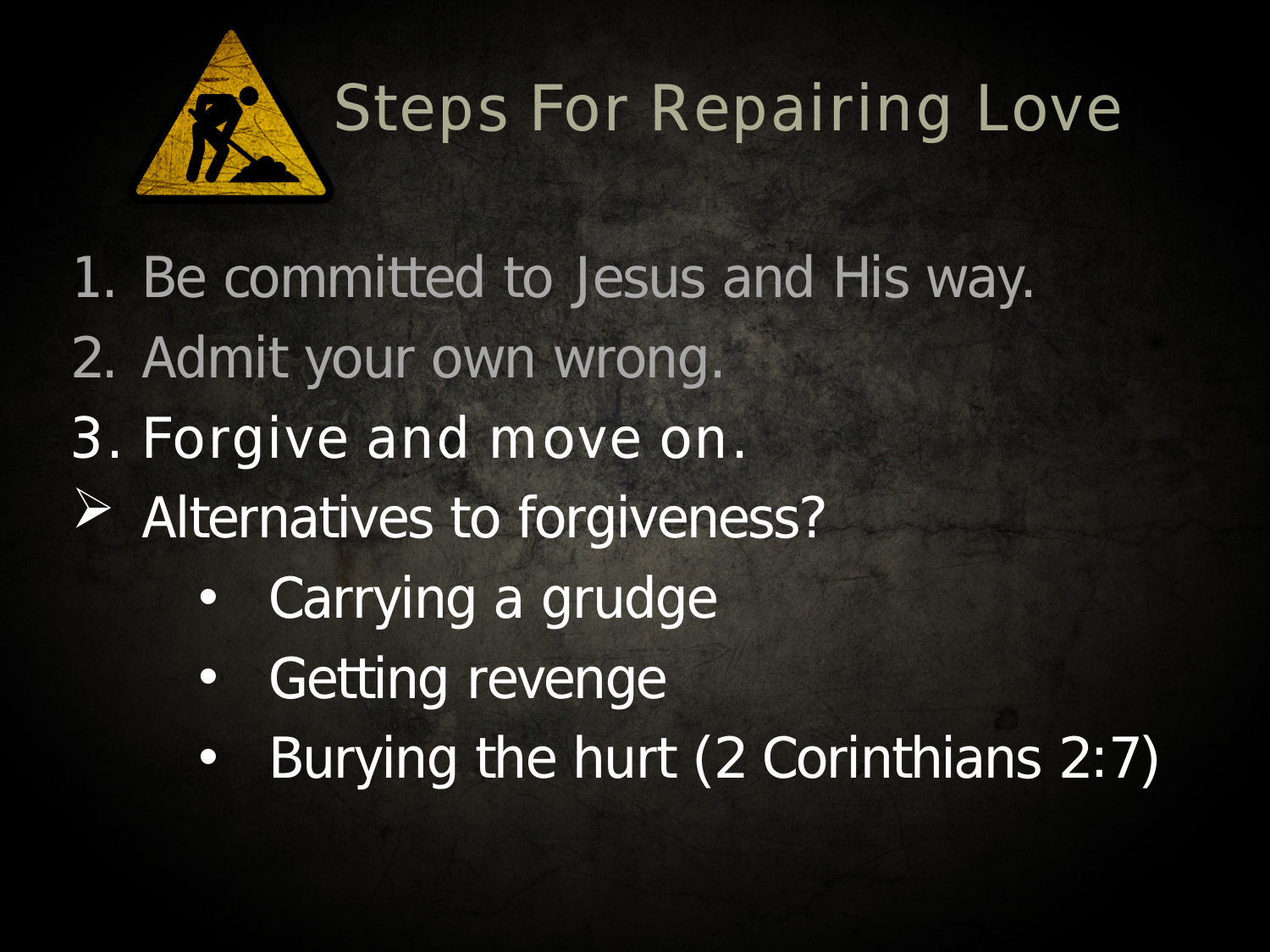

# Steps For Repairing Love
Be committed to Jesus and His way.
Admit your own wrong.
Forgive and move on.
Alternatives to forgiveness?
Carrying a grudge
Getting revenge
Burying the hurt (2 Corinthians 2:7)